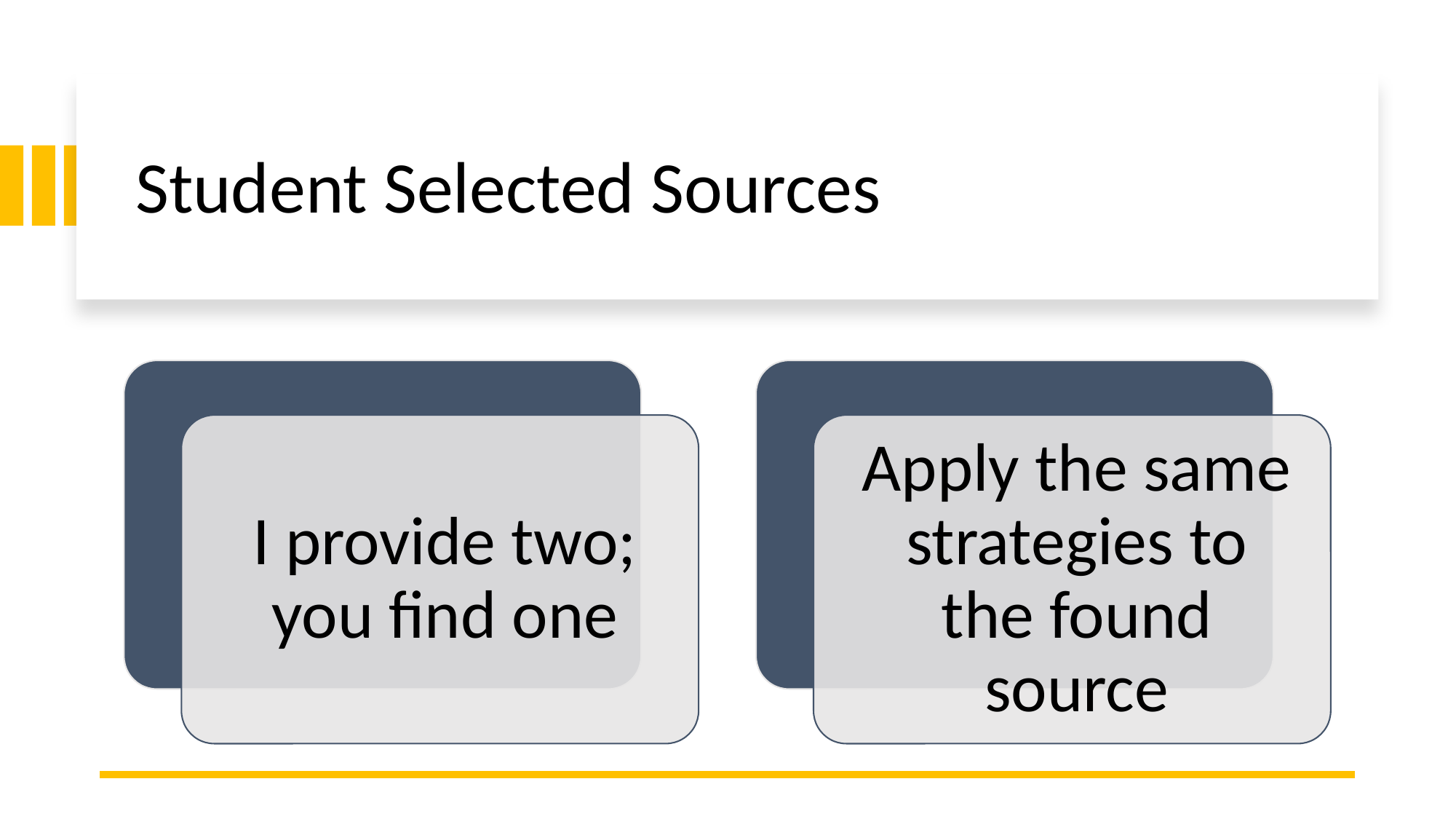

# Student Selected Sources

I provide two; you find one
Apply the same strategies to the found source